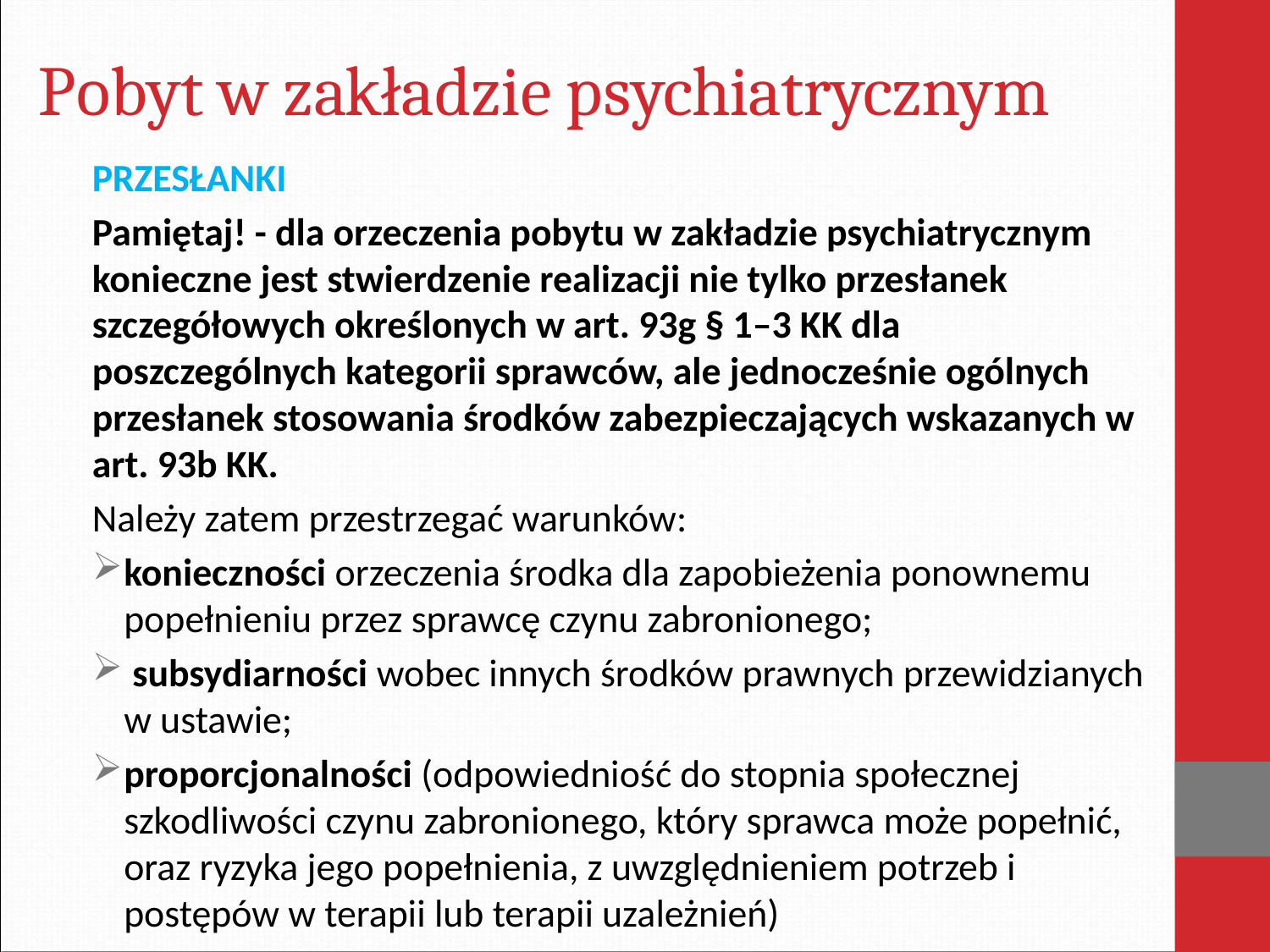

# Pobyt w zakładzie psychiatrycznym
PRZESŁANKI
Pamiętaj! - dla orzeczenia pobytu w zakładzie psychiatrycznym konieczne jest stwierdzenie realizacji nie tylko przesłanek szczegółowych określonych w art. 93g § 1–3 KK dla poszczególnych kategorii sprawców, ale jednocześnie ogólnych przesłanek stosowania środków zabezpieczających wskazanych w art. 93b KK.
Należy zatem przestrzegać warunków:
konieczności orzeczenia środka dla zapobieżenia ponownemu popełnieniu przez sprawcę czynu zabronionego;
 subsydiarności wobec innych środków prawnych przewidzianych w ustawie;
proporcjonalności (odpowiedniość do stopnia społecznej szkodliwości czynu zabronionego, który sprawca może popełnić, oraz ryzyka jego popełnienia, z uwzględnieniem potrzeb i postępów w terapii lub terapii uzależnień)